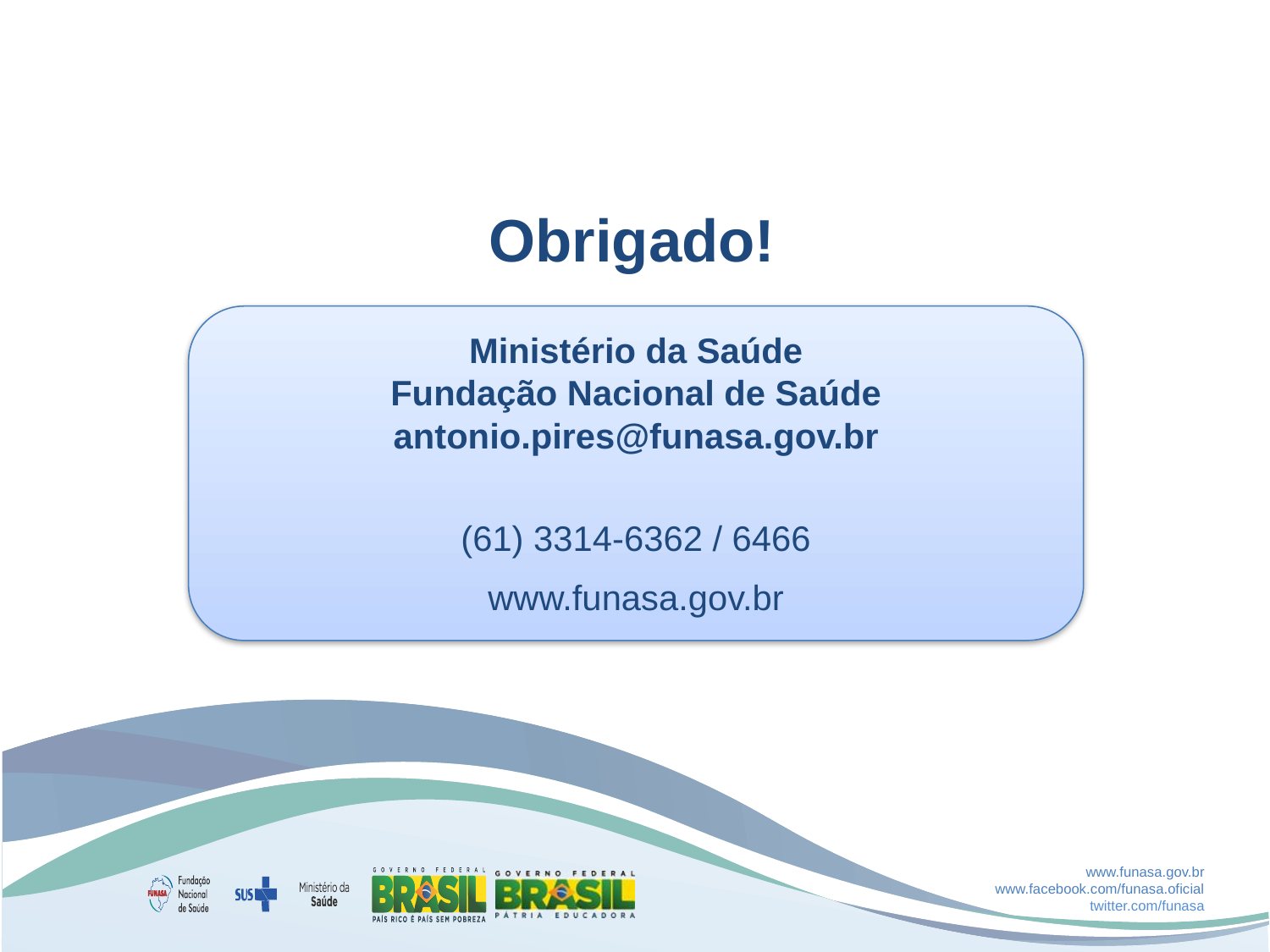

Obrigado!

Ministério da Saúde
Fundação Nacional de Saúde
antonio.pires@funasa.gov.br

(61) 3314-6362 / 6466
www.funasa.gov.br